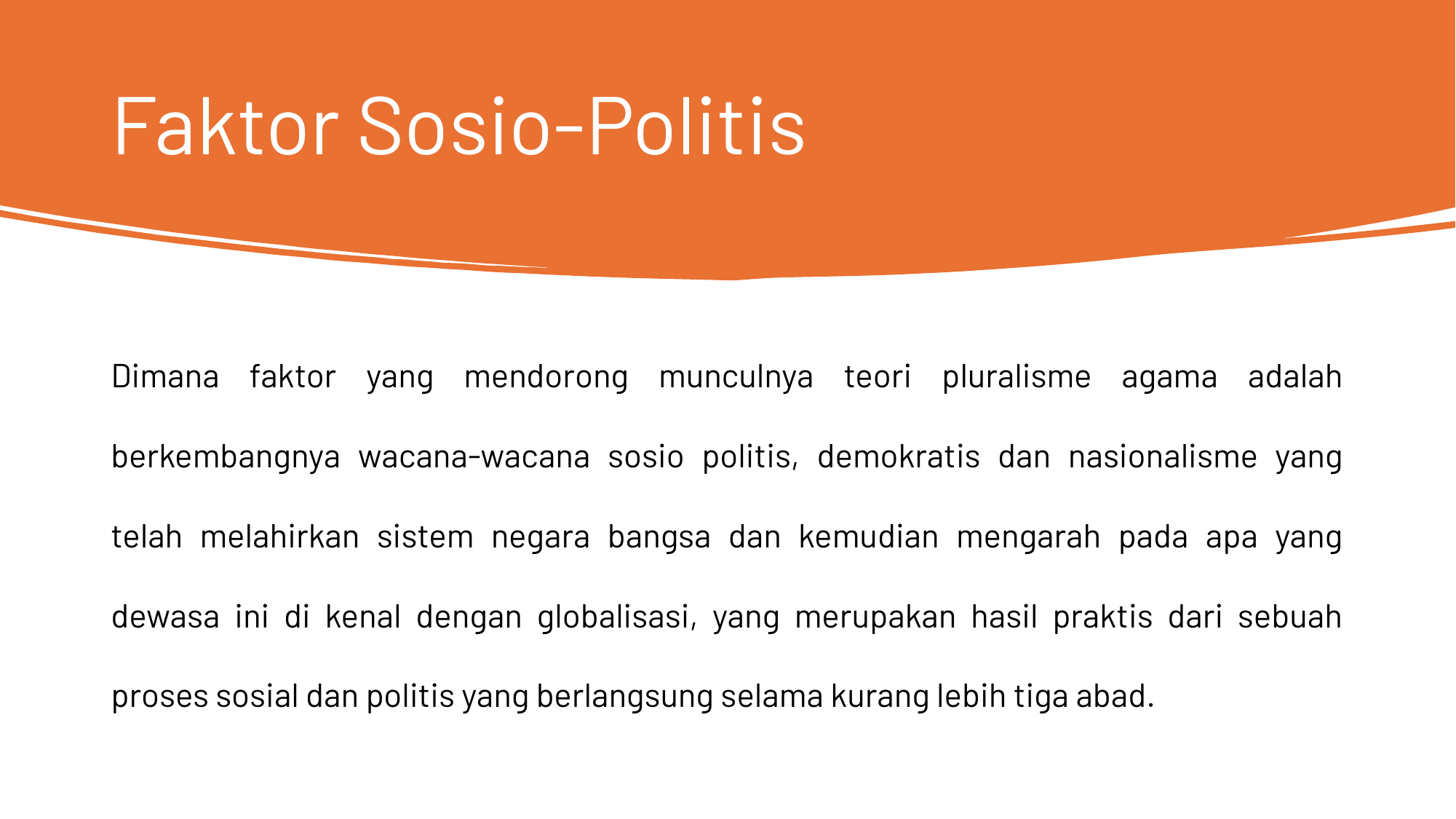

# Faktor Sosio-Politis
Dimana faktor yang mendorong munculnya teori pluralisme agama adalah berkembangnya wacana-wacana sosio politis, demokratis dan nasionalisme yang telah melahirkan sistem negara bangsa dan kemudian mengarah pada apa yang dewasa ini di kenal dengan globalisasi, yang merupakan hasil praktis dari sebuah proses sosial dan politis yang berlangsung selama kurang lebih tiga abad.